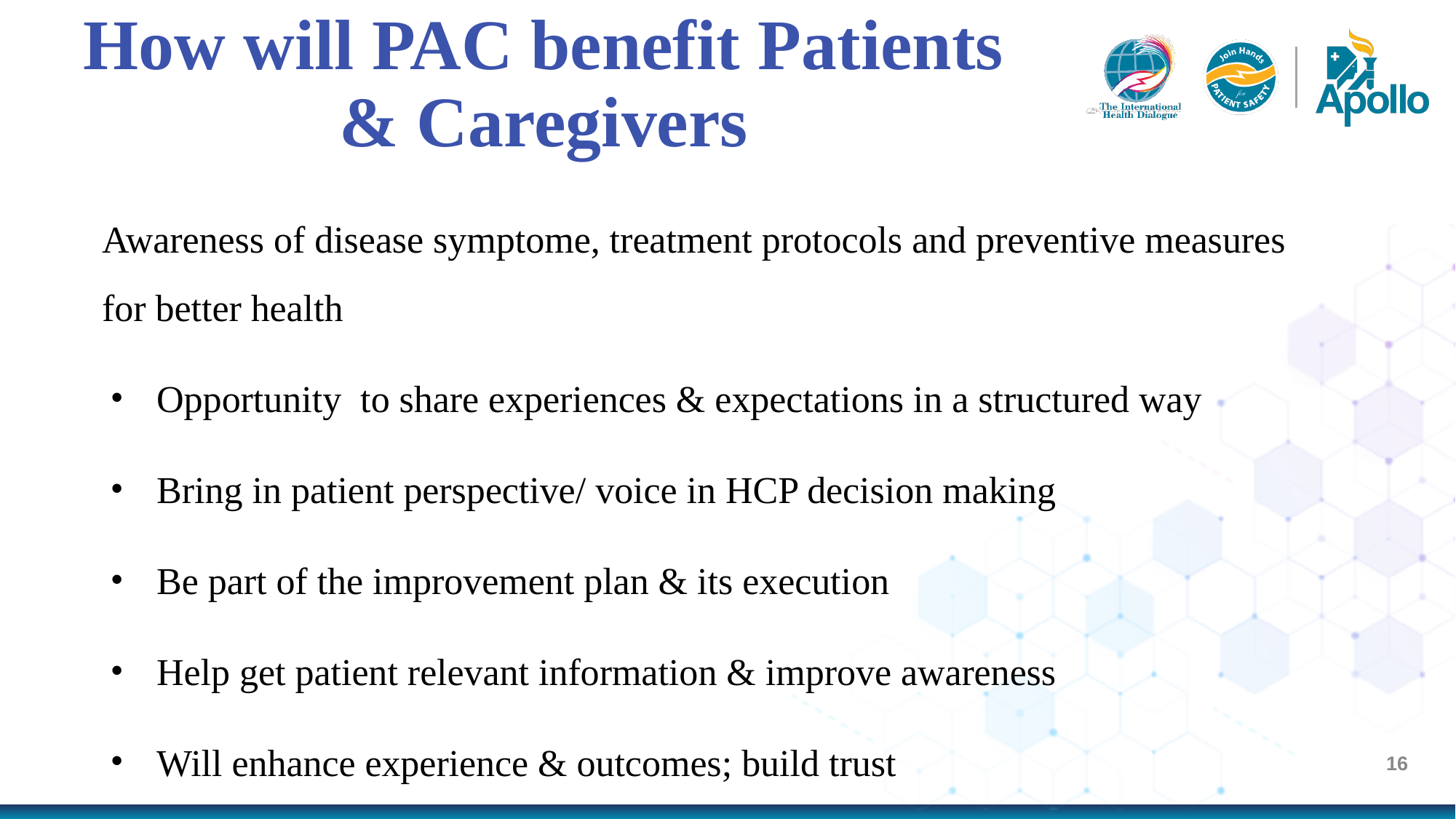

# How will PAC benefit Patients & Caregivers
Awareness of disease symptome, treatment protocols and preventive measures for better health
Opportunity  to share experiences & expectations in a structured way
Bring in patient perspective/ voice in HCP decision making
Be part of the improvement plan & its execution
Help get patient relevant information & improve awareness
Will enhance experience & outcomes; build trust

16